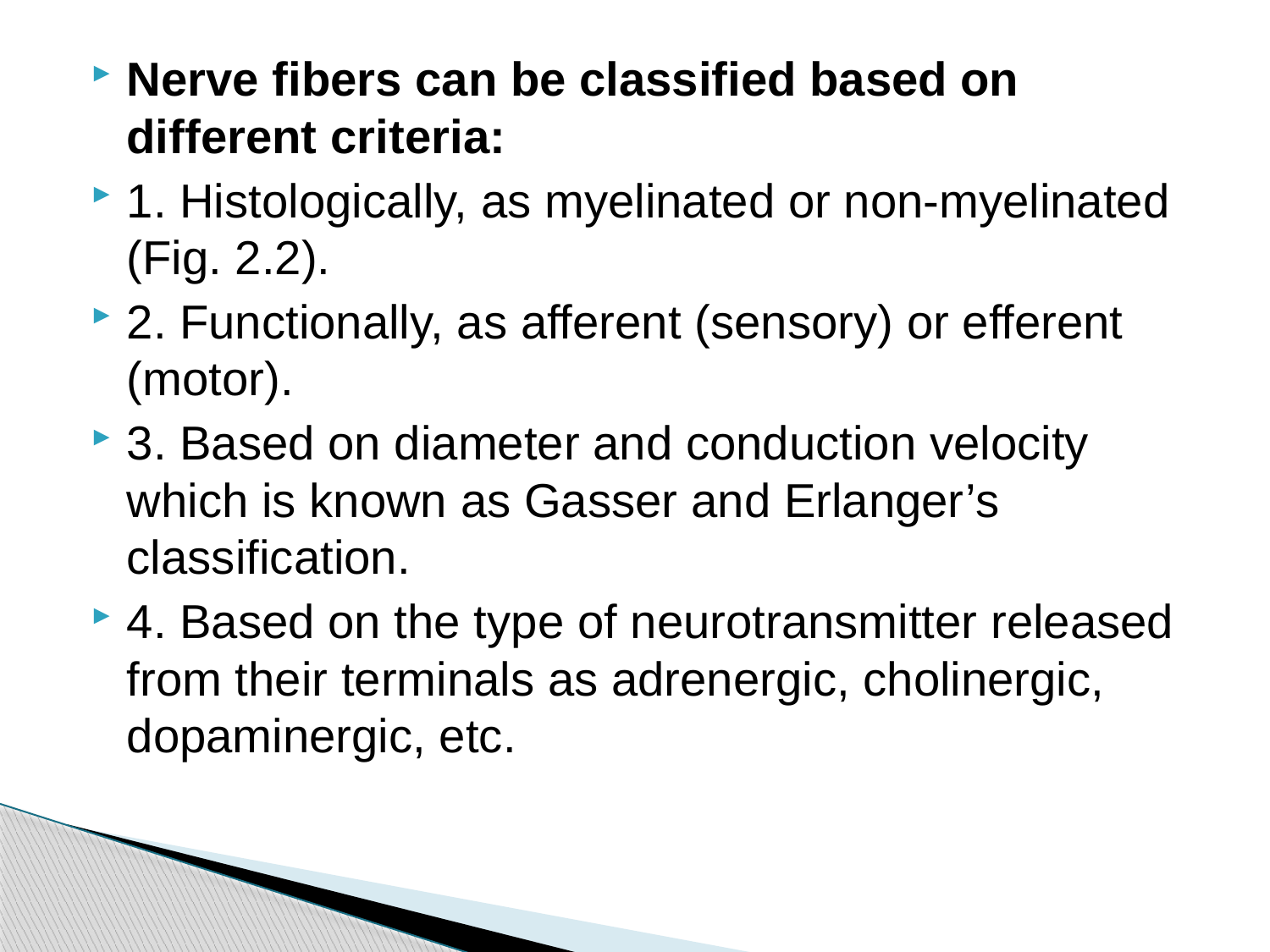

Nerve fibers can be classified based on different criteria:
1. Histologically, as myelinated or non-myelinated (Fig. 2.2).
2. Functionally, as afferent (sensory) or efferent (motor).
3. Based on diameter and conduction velocity which is known as Gasser and Erlanger’s classification.
4. Based on the type of neurotransmitter released from their terminals as adrenergic, cholinergic, dopaminergic, etc.